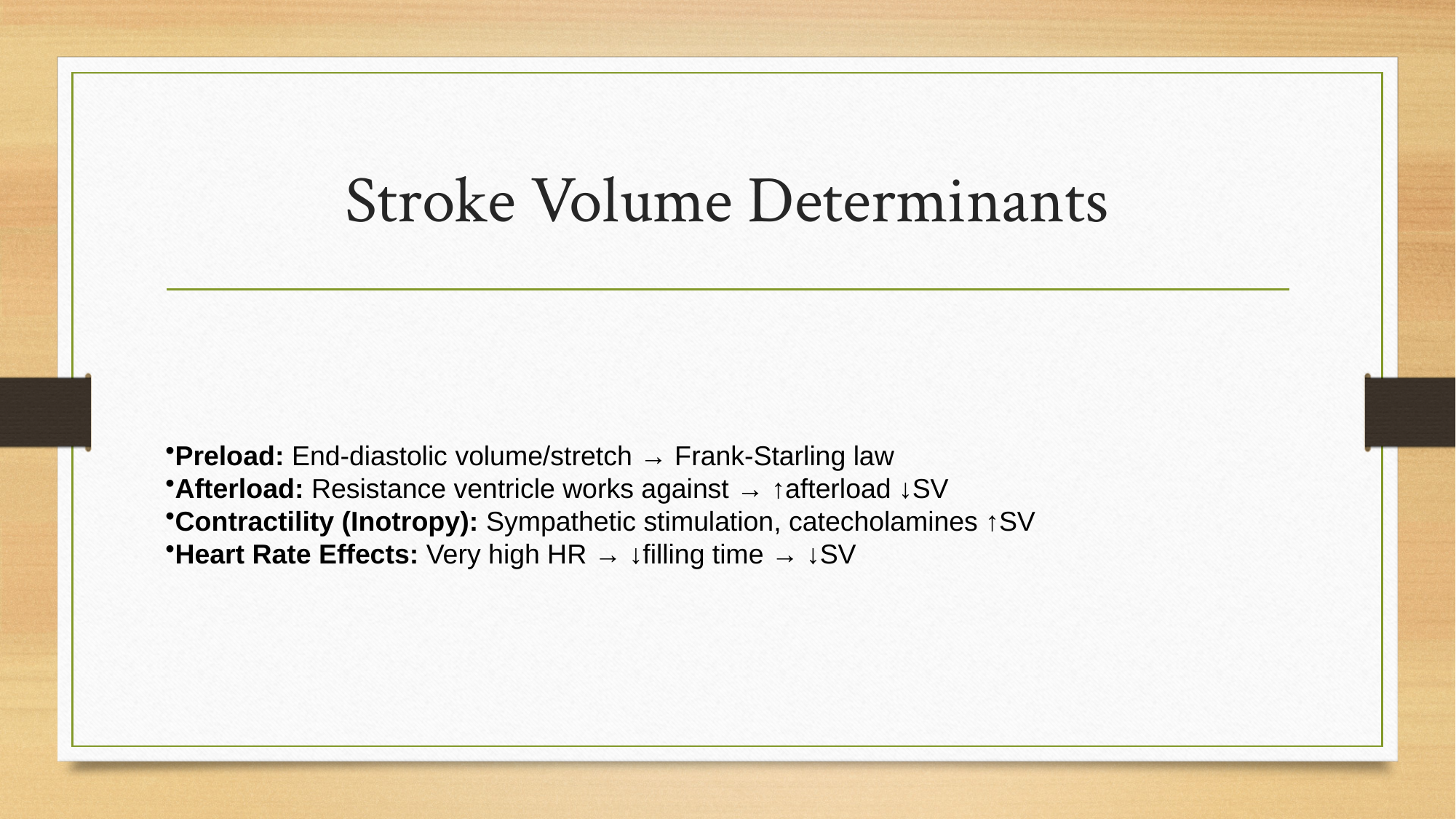

# Stroke Volume Determinants
Preload: End-diastolic volume/stretch → Frank-Starling law
Afterload: Resistance ventricle works against → ↑afterload ↓SV
Contractility (Inotropy): Sympathetic stimulation, catecholamines ↑SV
Heart Rate Effects: Very high HR → ↓filling time → ↓SV